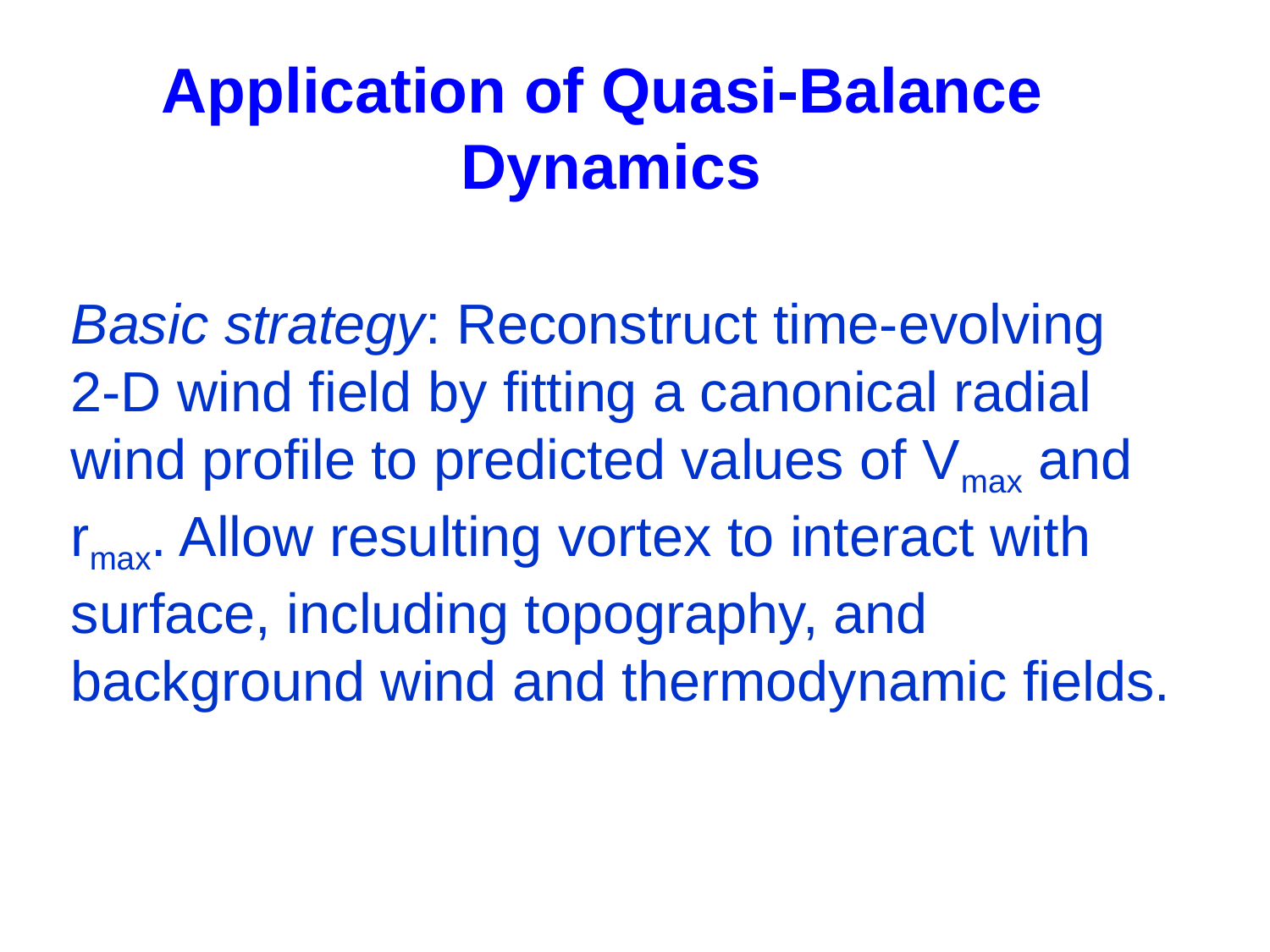

Application of Quasi-Balance  Dynamics
# Basic strategy: Reconstruct time-evolving 2-D wind field by fitting a canonical radial wind profile to predicted values of Vmax and rmax. Allow resulting vortex to interact with surface, including topography, and background wind and thermodynamic fields.